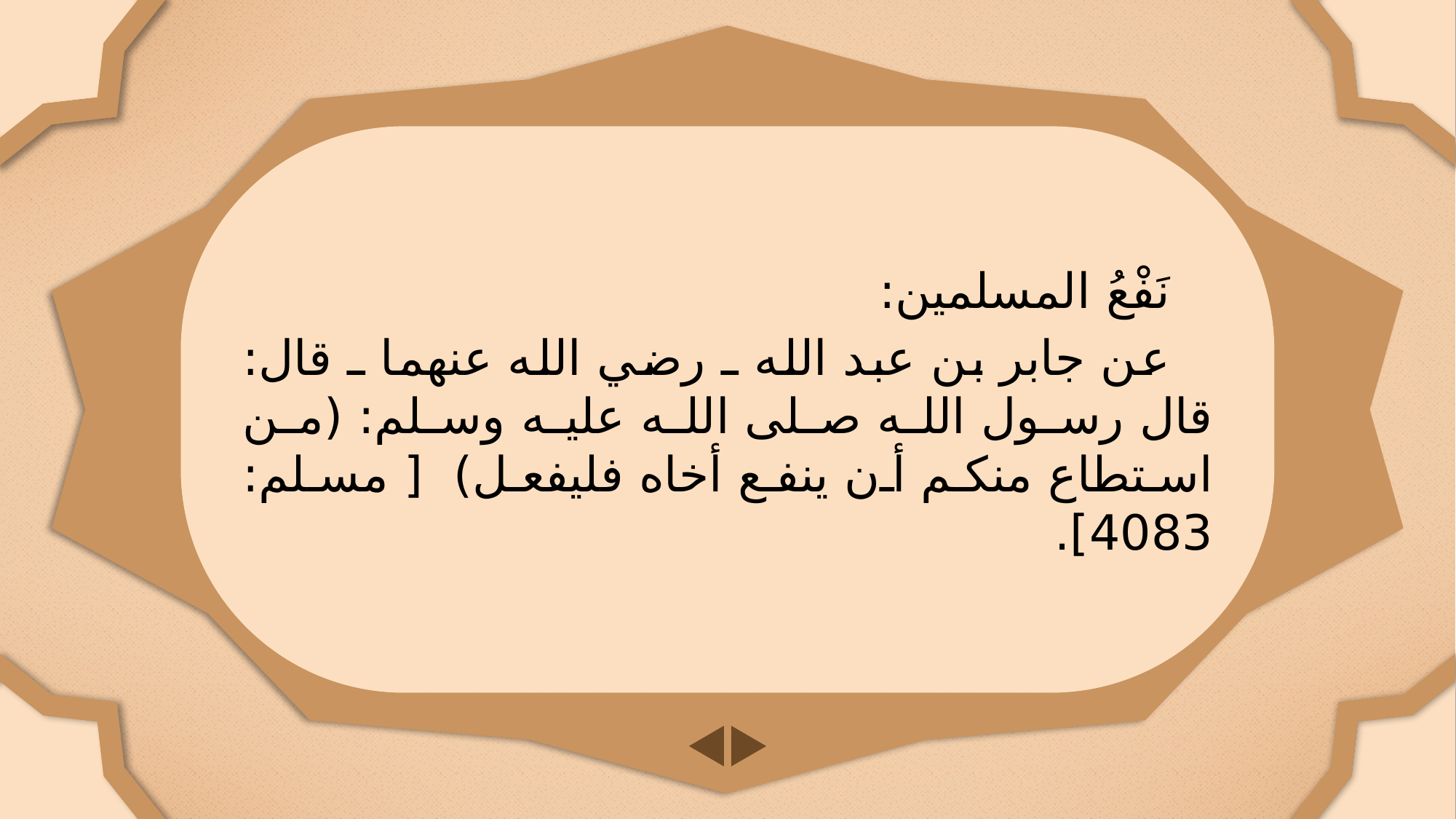

نَفْعُ المسلمين:
عن جابر بن عبد الله ـ رضي الله عنهما ـ قال: قال رسول الله صلى الله عليه وسلم: (من استطاع منكم أن ينفع أخاه فليفعل)  [ مسلم: 4083].